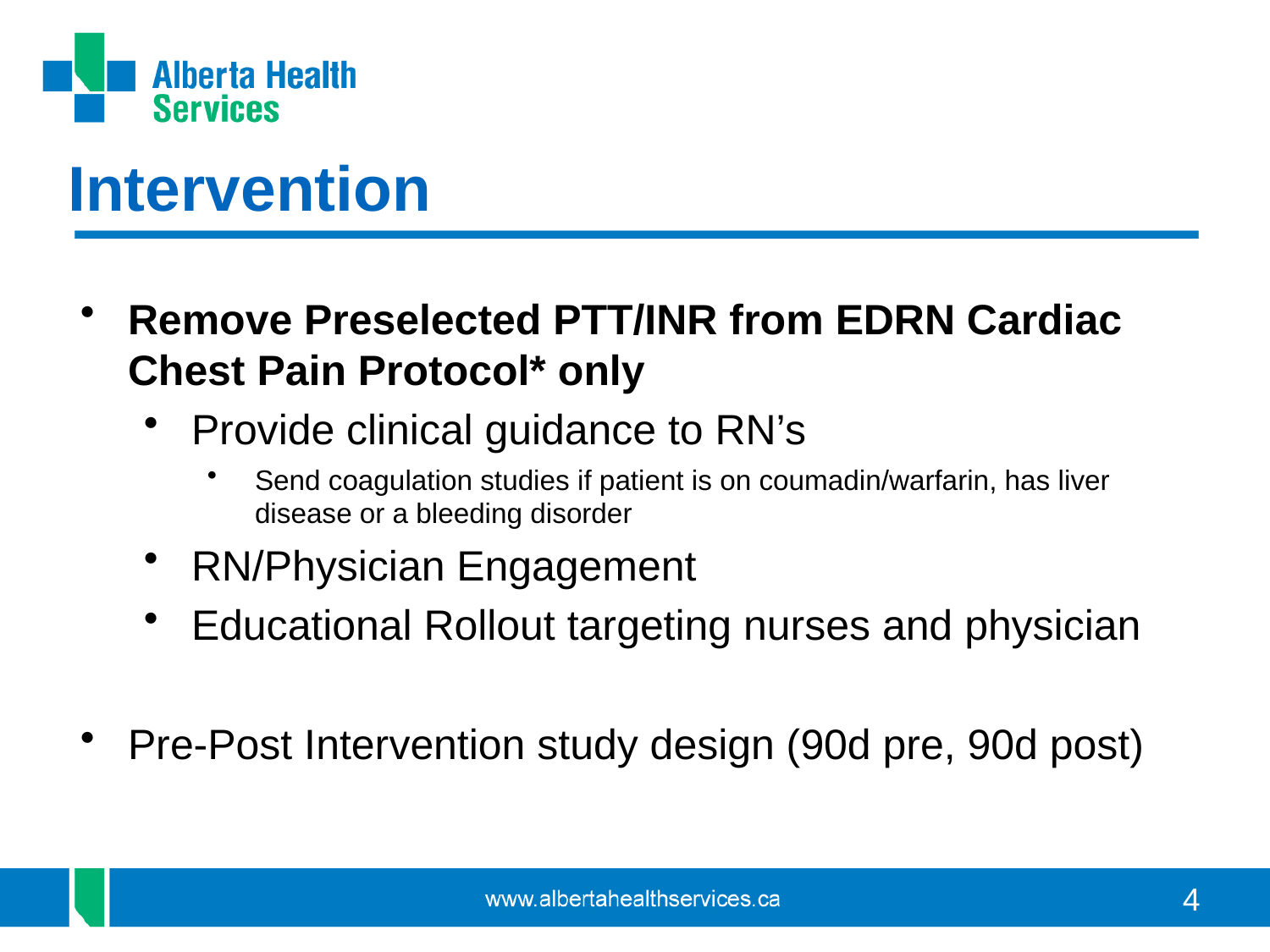

# Intervention
Remove Preselected PTT/INR from EDRN Cardiac Chest Pain Protocol* only
Provide clinical guidance to RN’s
Send coagulation studies if patient is on coumadin/warfarin, has liver disease or a bleeding disorder
RN/Physician Engagement
Educational Rollout targeting nurses and physician

Pre-Post Intervention study design (90d pre, 90d post)
4